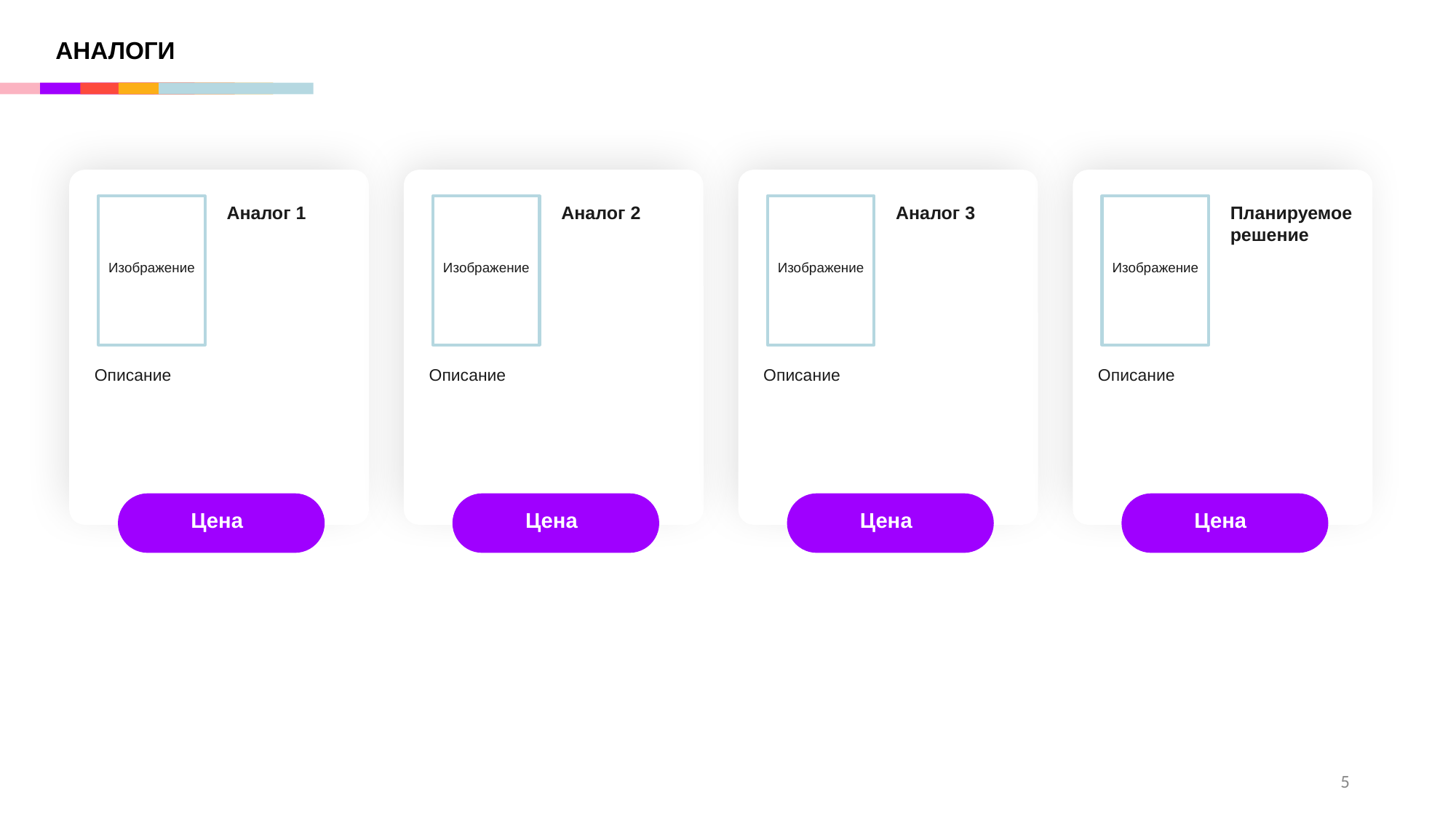

АНАЛОГИ

Аналог 1
Изображение
Описание

Цена

Аналог 2
Изображение
Описание

Цена

Аналог 3
Изображение
Описание

Цена

Планируемое решение
Изображение
Описание

Цена
5